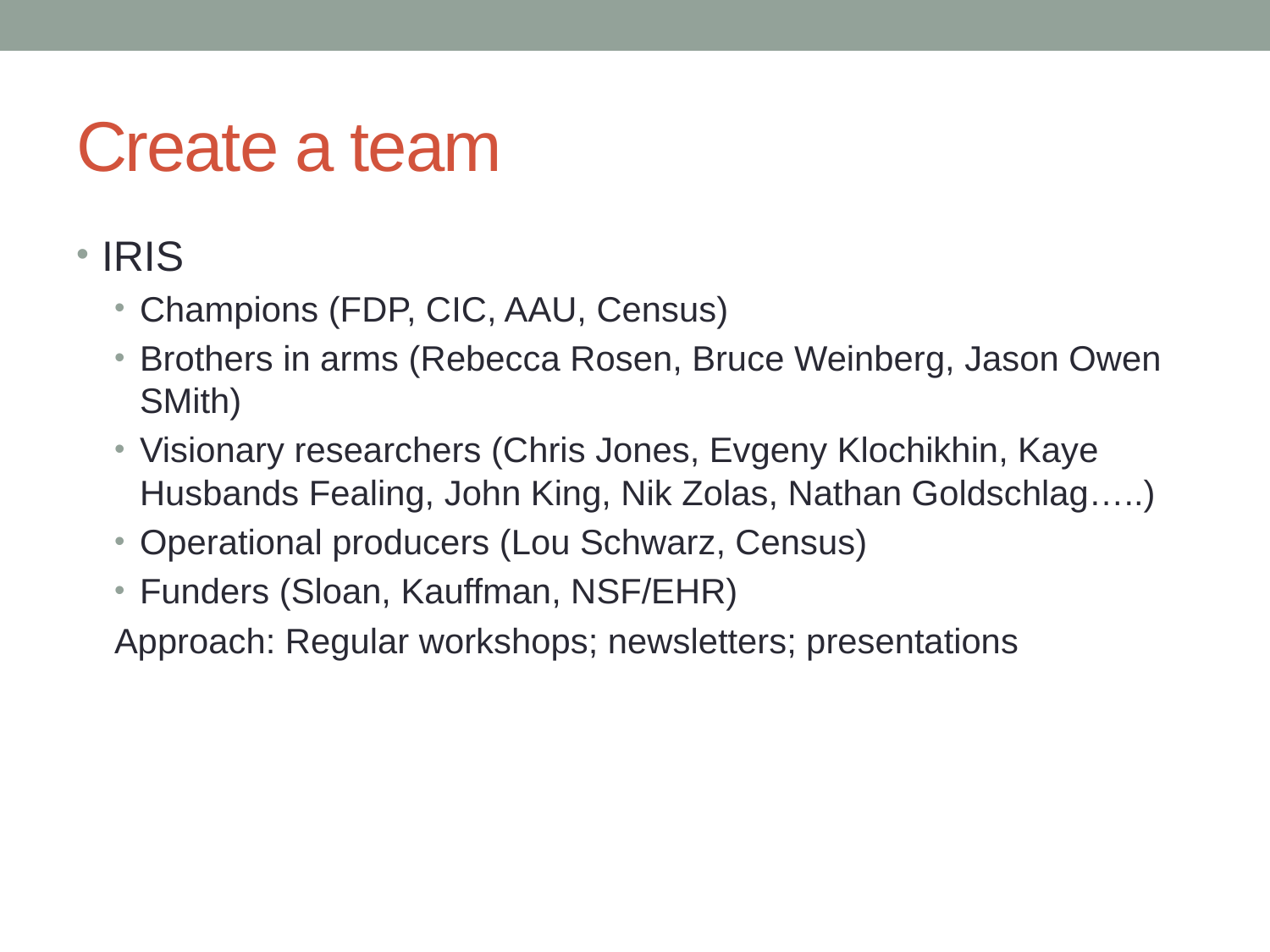

# Create a team
IRIS
Champions (FDP, CIC, AAU, Census)
Brothers in arms (Rebecca Rosen, Bruce Weinberg, Jason Owen SMith)
Visionary researchers (Chris Jones, Evgeny Klochikhin, Kaye Husbands Fealing, John King, Nik Zolas, Nathan Goldschlag…..)
Operational producers (Lou Schwarz, Census)
Funders (Sloan, Kauffman, NSF/EHR)
Approach: Regular workshops; newsletters; presentations